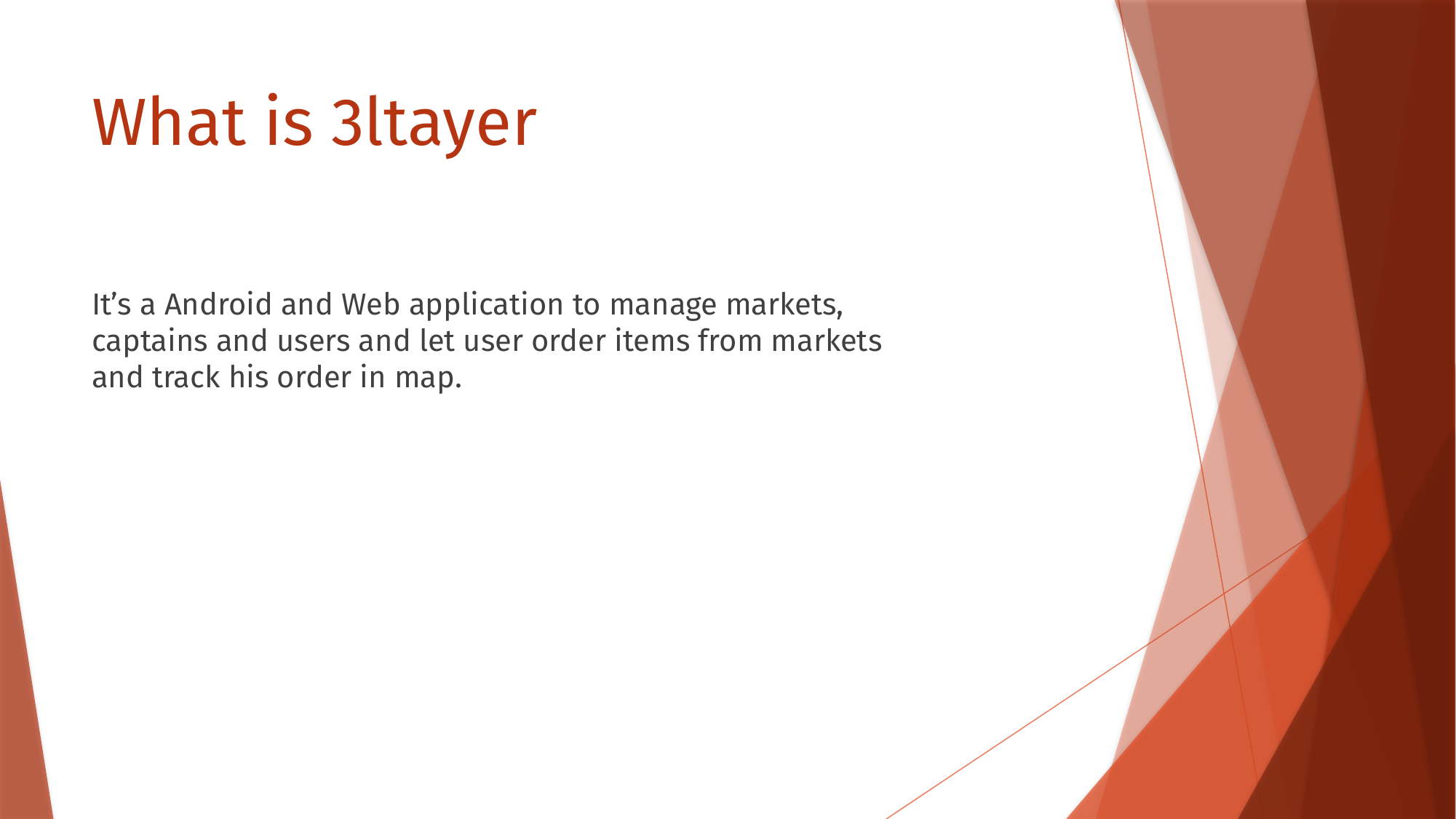

# What is 3ltayer
It’s a Android and Web application to manage markets, captains and users and let user order items from markets and track his order in map.